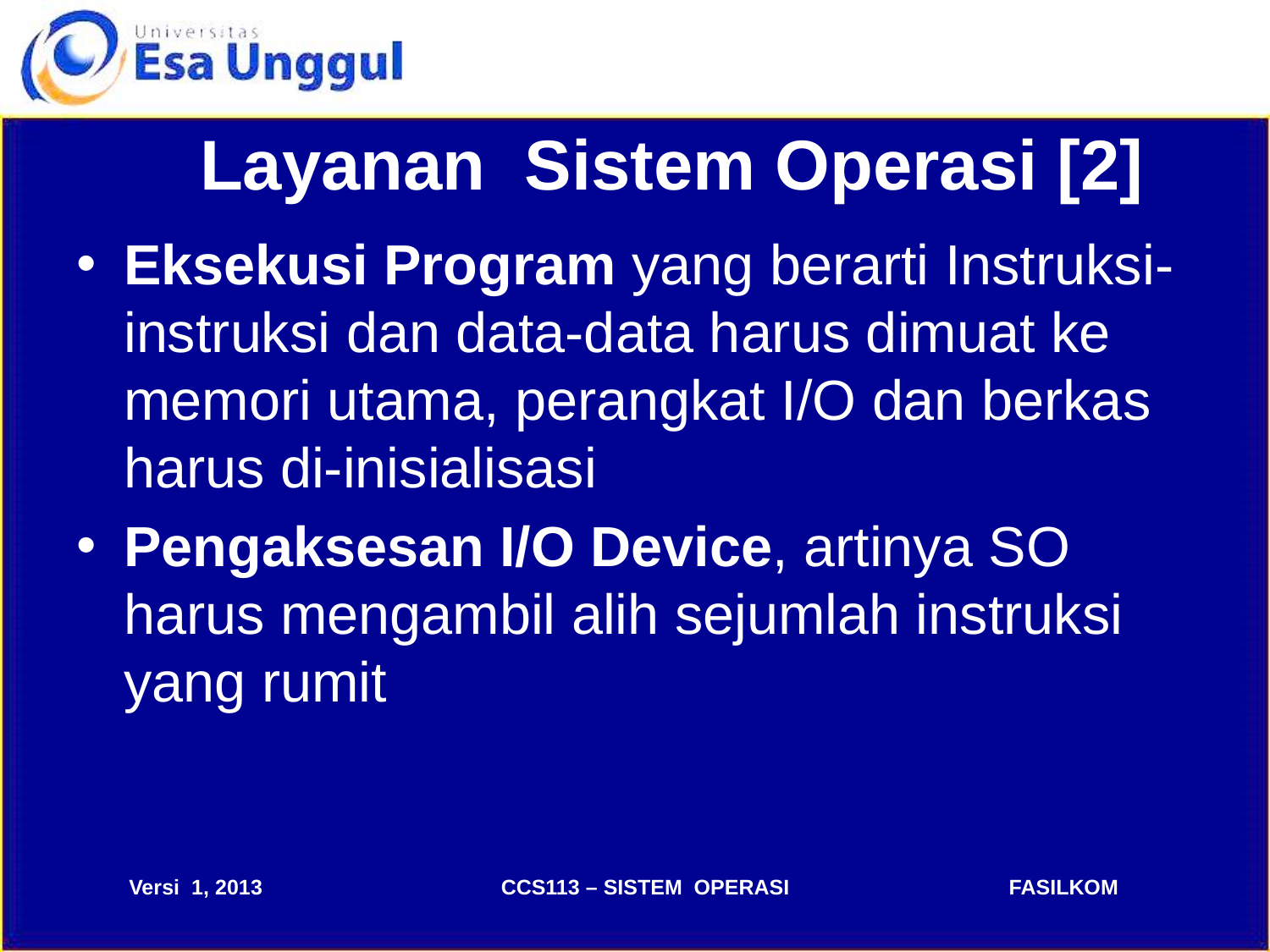

# Layanan  Sistem Operasi [2]
Eksekusi Program yang berarti Instruksi-instruksi dan data-data harus dimuat ke memori utama, perangkat I/O dan berkas harus di-inisialisasi
Pengaksesan I/O Device, artinya SO harus mengambil alih sejumlah instruksi yang rumit